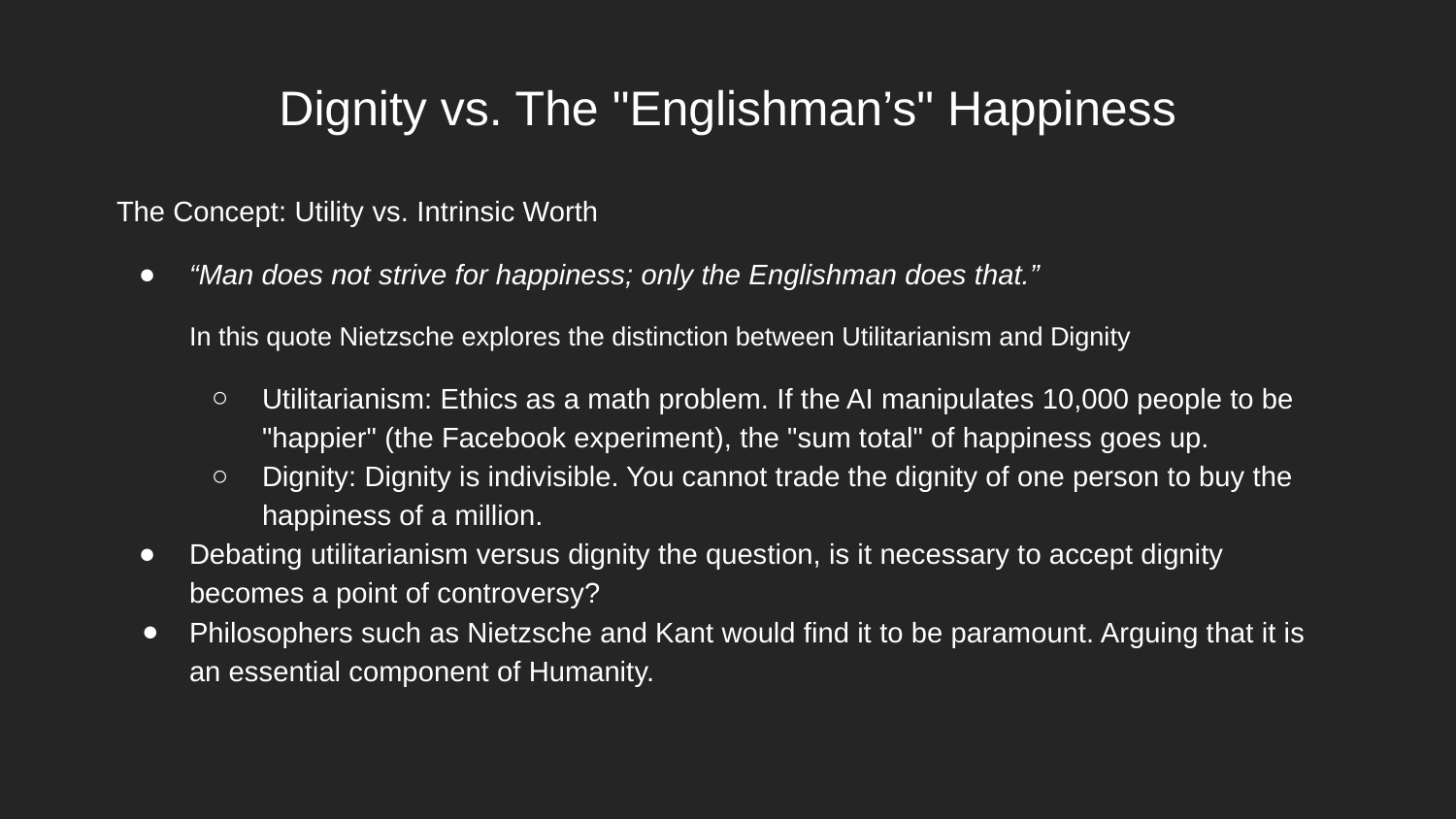

# Dignity vs. The "Englishman’s" Happiness
The Concept: Utility vs. Intrinsic Worth
“Man does not strive for happiness; only the Englishman does that.”
In this quote Nietzsche explores the distinction between Utilitarianism and Dignity
Utilitarianism: Ethics as a math problem. If the AI manipulates 10,000 people to be "happier" (the Facebook experiment), the "sum total" of happiness goes up.
Dignity: Dignity is indivisible. You cannot trade the dignity of one person to buy the happiness of a million.
Debating utilitarianism versus dignity the question, is it necessary to accept dignity becomes a point of controversy?
Philosophers such as Nietzsche and Kant would find it to be paramount. Arguing that it is an essential component of Humanity.